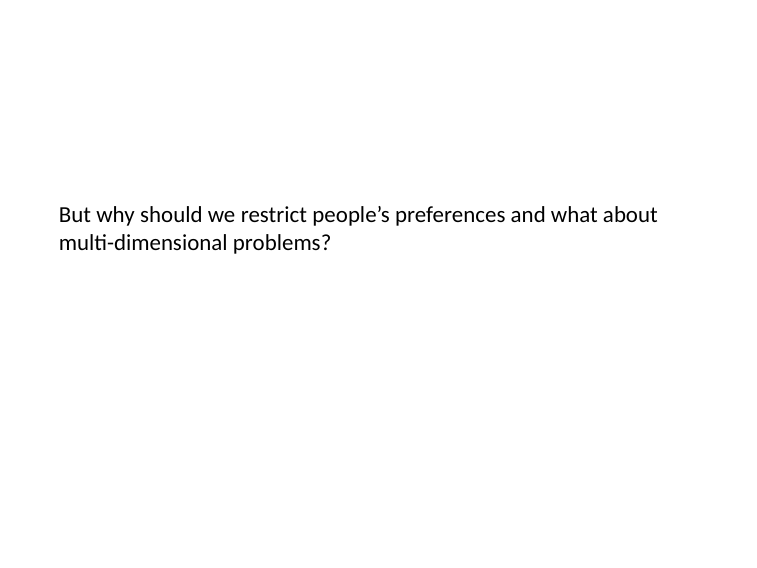

But why should we restrict people’s preferences and what about multi-dimensional problems?